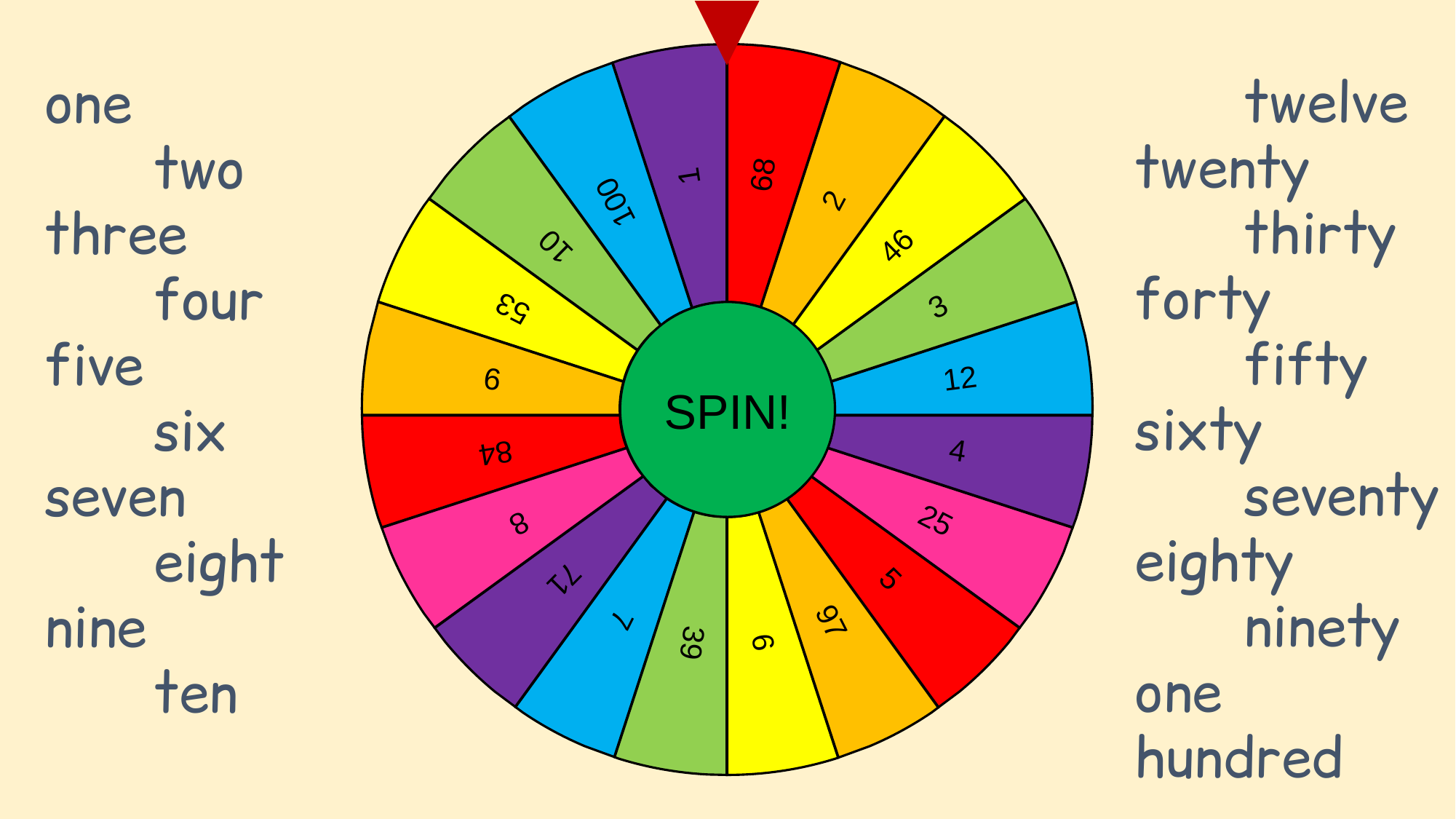

68
1
2
100

10
46
53
3

9
12

4
84

8
25

71
5
7
97
39
6
	twelve
twenty
	thirty
forty
	fifty
sixty
	seventy
eighty
	ninety
one
hundred

one
	two
three
	four
five
	six
seven
	eight
nine
	ten

SPIN!